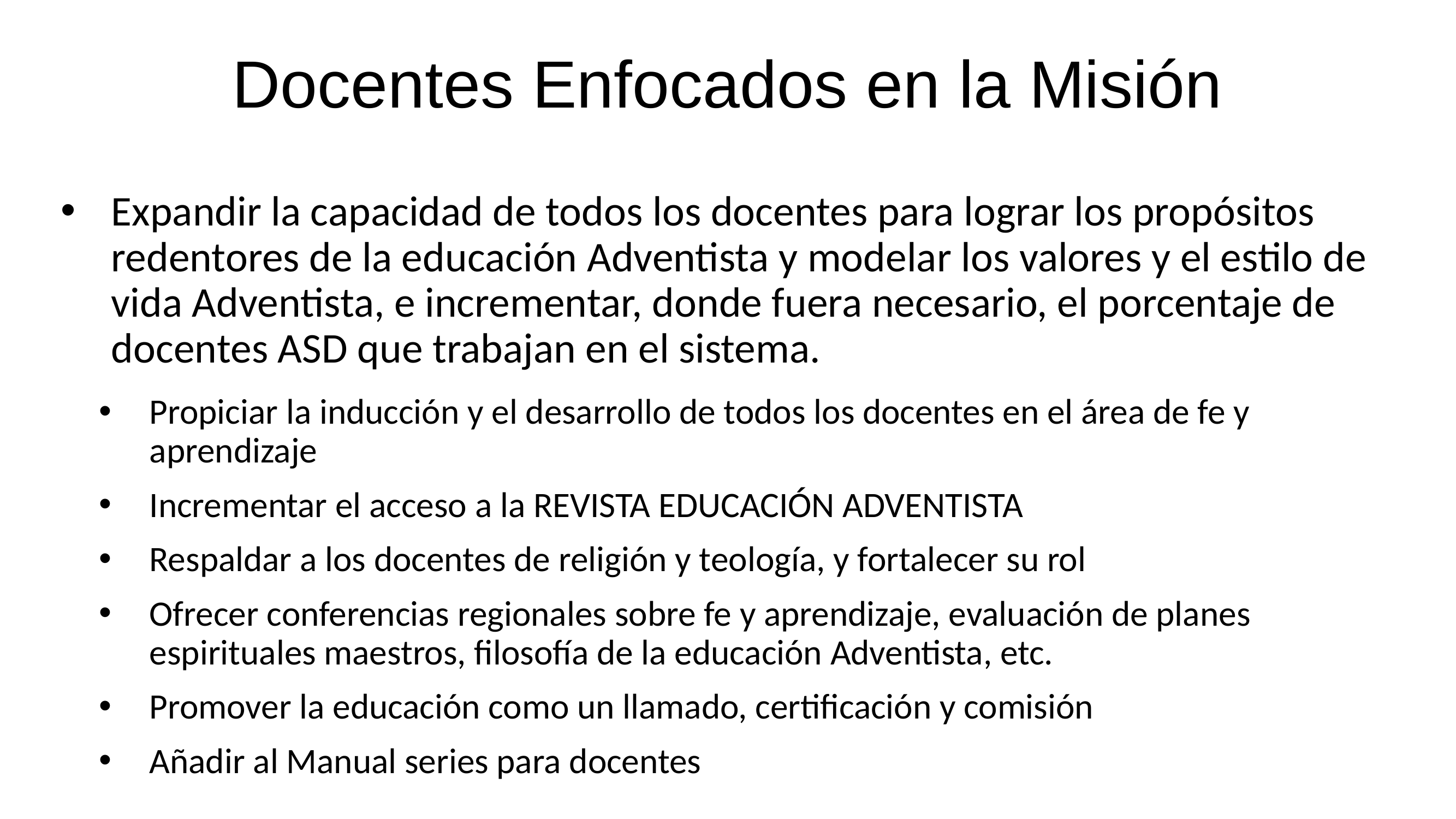

# Docentes Enfocados en la Misión
Expandir la capacidad de todos los docentes para lograr los propósitos redentores de la educación Adventista y modelar los valores y el estilo de vida Adventista, e incrementar, donde fuera necesario, el porcentaje de docentes ASD que trabajan en el sistema.
Propiciar la inducción y el desarrollo de todos los docentes en el área de fe y aprendizaje
Incrementar el acceso a la Revista Educación Adventista
Respaldar a los docentes de religión y teología, y fortalecer su rol
Ofrecer conferencias regionales sobre fe y aprendizaje, evaluación de planes espirituales maestros, filosofía de la educación Adventista, etc.
Promover la educación como un llamado, certificación y comisión
Añadir al Manual series para docentes